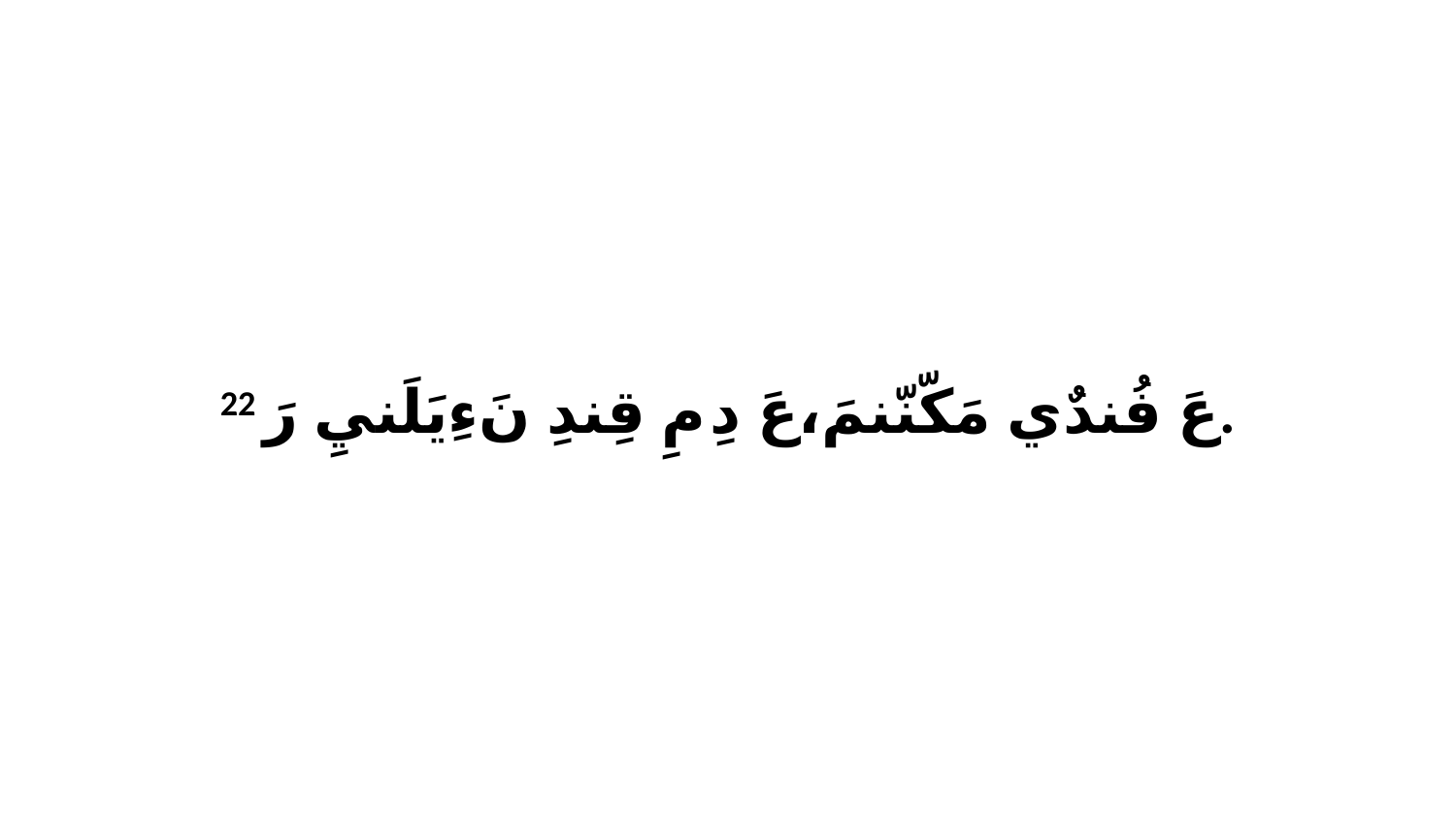

22 عَ فُندٌي مَكّنّنمَ،عَ دِ مِ قِندِ نَءِيَلَنيِ رَ.